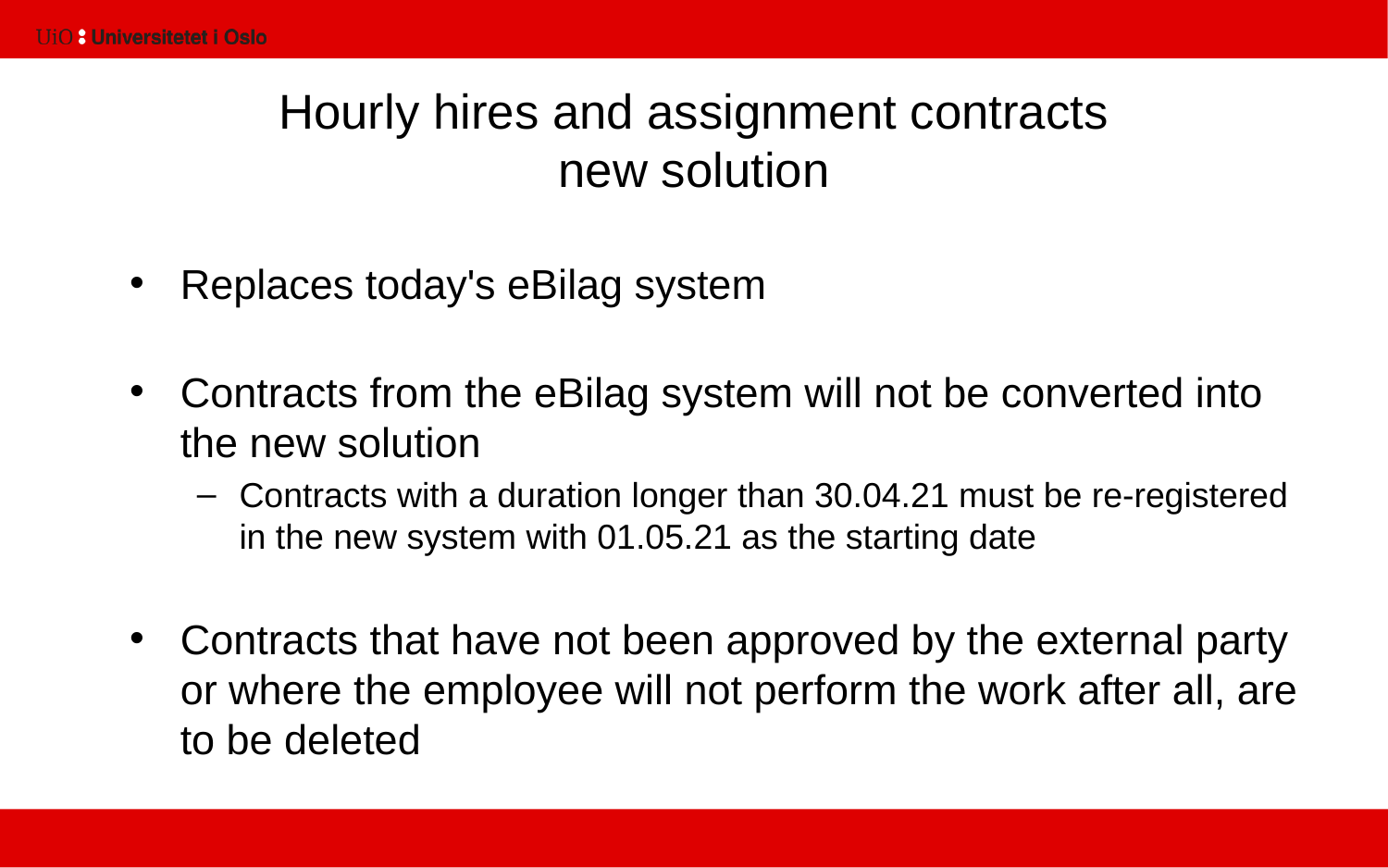

24
# Hourly hires and assignment contracts new solution
Replaces today's eBilag system
Contracts from the eBilag system will not be converted into the new solution
Contracts with a duration longer than 30.04.21 must be re-registered in the new system with 01.05.21 as the starting date

Contracts that have not been approved by the external party or where the employee will not perform the work after all, are to be deleted